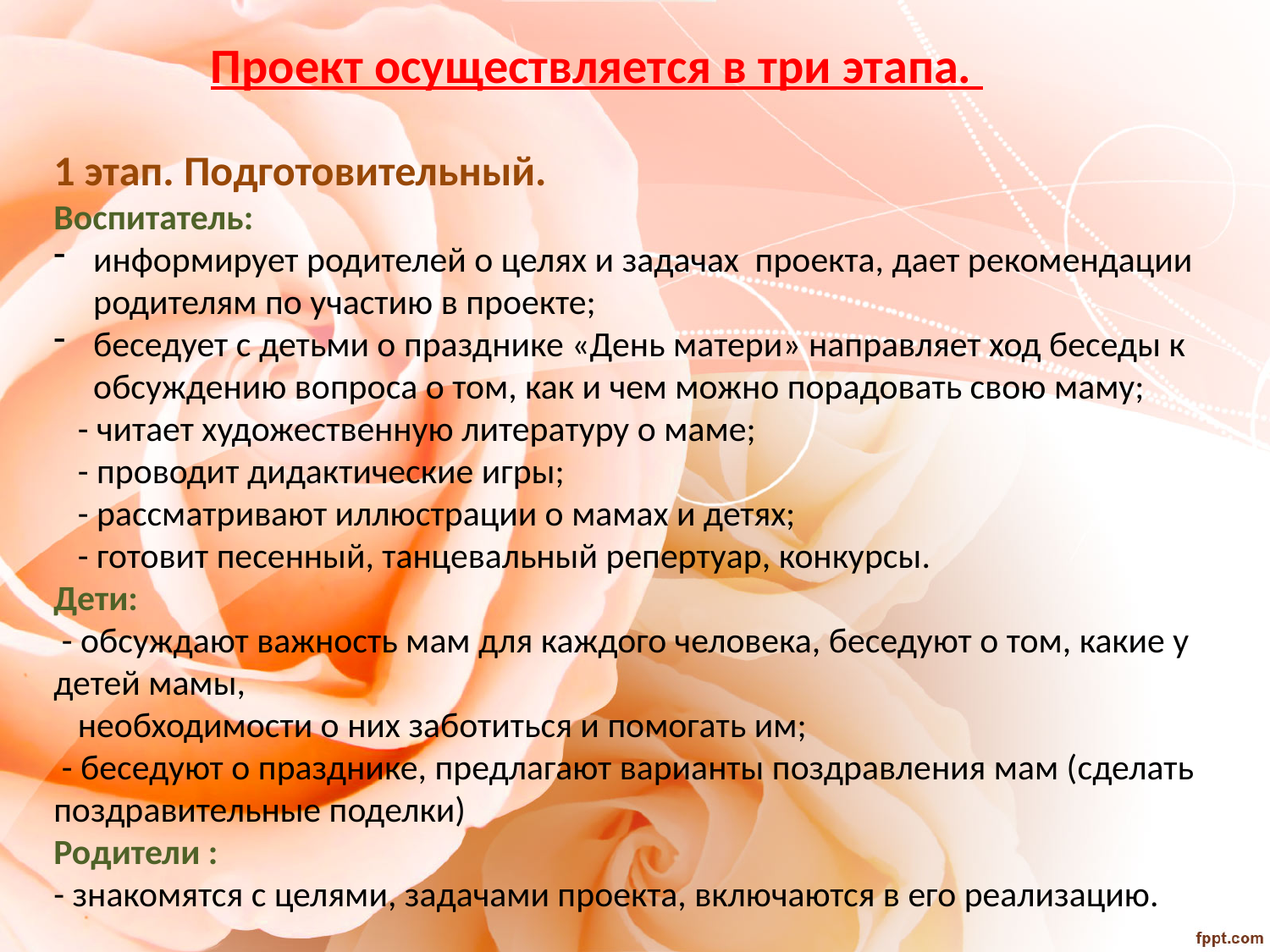

Проект осуществляется в три этапа.

1 этап. Подготовительный.
Воспитатель:
информирует родителей о целях и задачах  проекта, дает рекомендации родителям по участию в проекте;
беседует с детьми о празднике «День матери» направляет ход беседы к обсуждению вопроса о том, как и чем можно порадовать свою маму;
   - читает художественную литературу о маме;
   - проводит дидактические игры;
   - рассматривают иллюстрации о мамах и детях;
   - готовит песенный, танцевальный репертуар, конкурсы.
Дети:
 - обсуждают важность мам для каждого человека, беседуют о том, какие у детей мамы,
   необходимости о них заботиться и помогать им;
 - беседуют о празднике, предлагают варианты поздравления мам (сделать поздравительные поделки)
Родители :
- знакомятся с целями, задачами проекта, включаются в его реализацию.